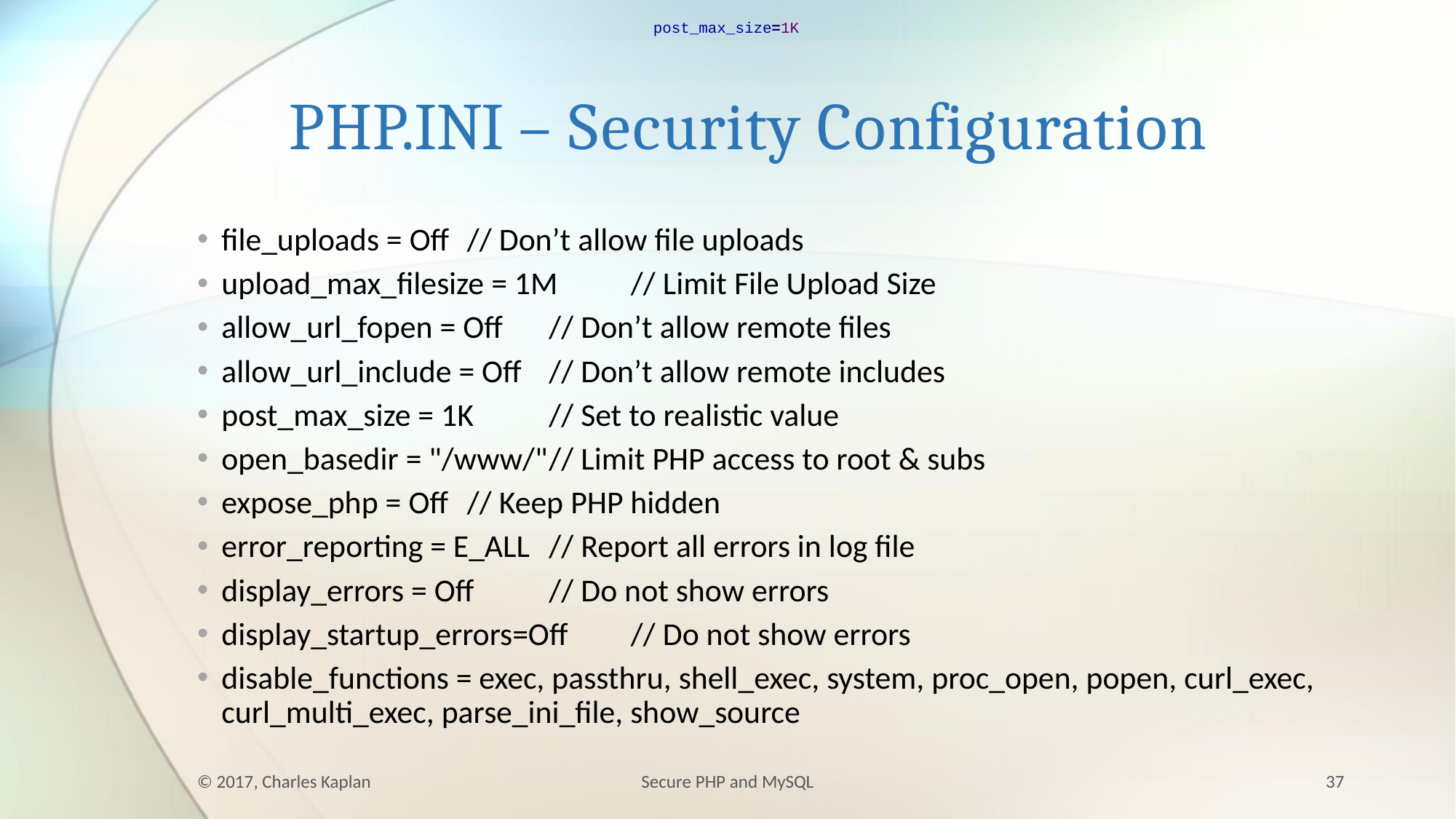

post_max_size=1K
# PHP.INI – Security Configuration
file_uploads = Off			// Don’t allow file uploads
upload_max_filesize = 1M		// Limit File Upload Size
allow_url_fopen = Off		// Don’t allow remote files
allow_url_include = Off		// Don’t allow remote includes
post_max_size = 1K			// Set to realistic value
open_basedir = "/www/"		// Limit PHP access to root & subs
expose_php = Off			// Keep PHP hidden
error_reporting = E_ALL		// Report all errors in log file
display_errors = Off			// Do not show errors
display_startup_errors=Off		// Do not show errors
disable_functions = exec, passthru, shell_exec, system, proc_open, popen, curl_exec, curl_multi_exec, parse_ini_file, show_source

© 2017, Charles Kaplan
Secure PHP and MySQL
37